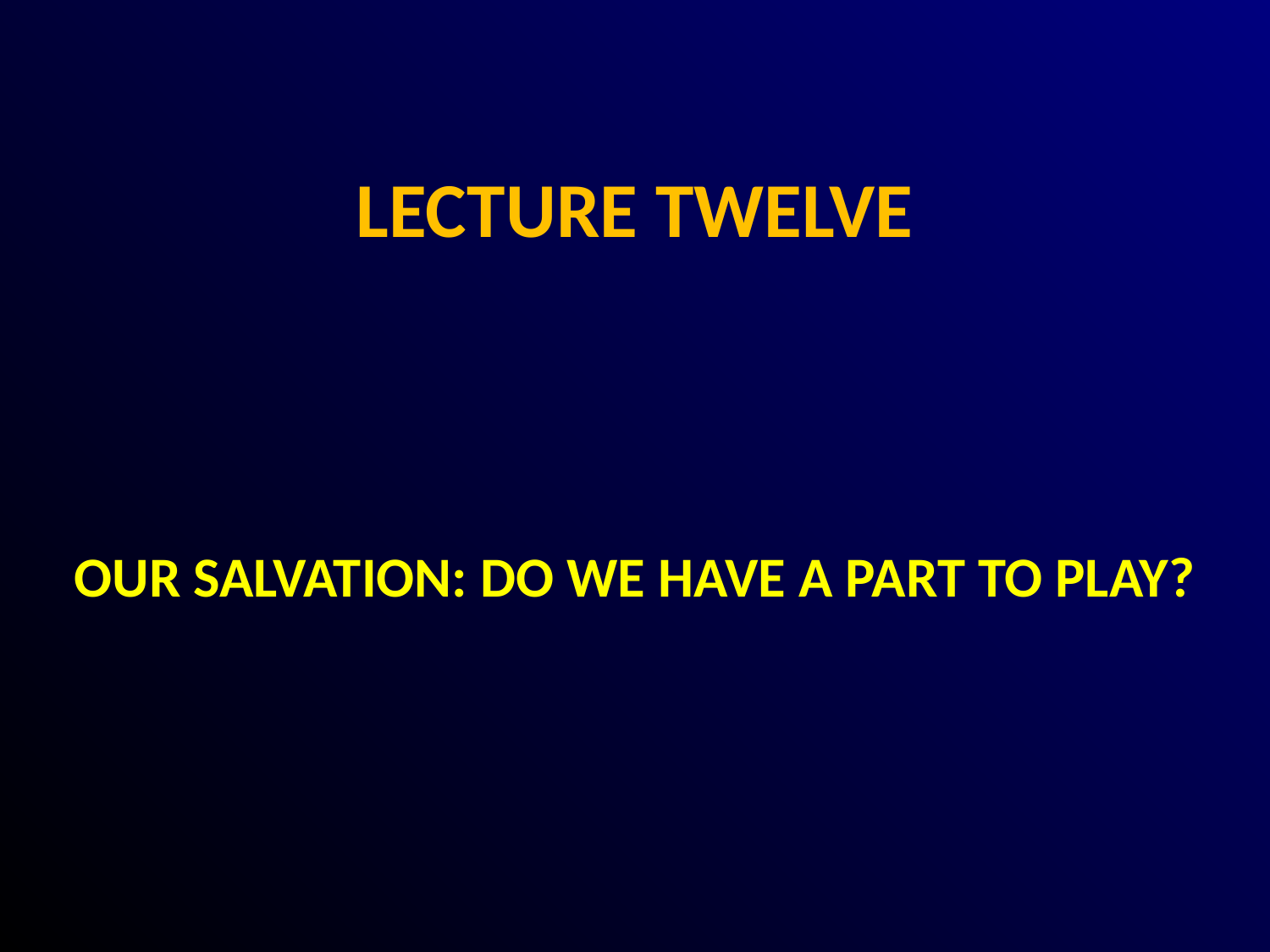

# LECTURE TWELVE

OUR SALVATION: DO WE HAVE A PART TO PLAY?